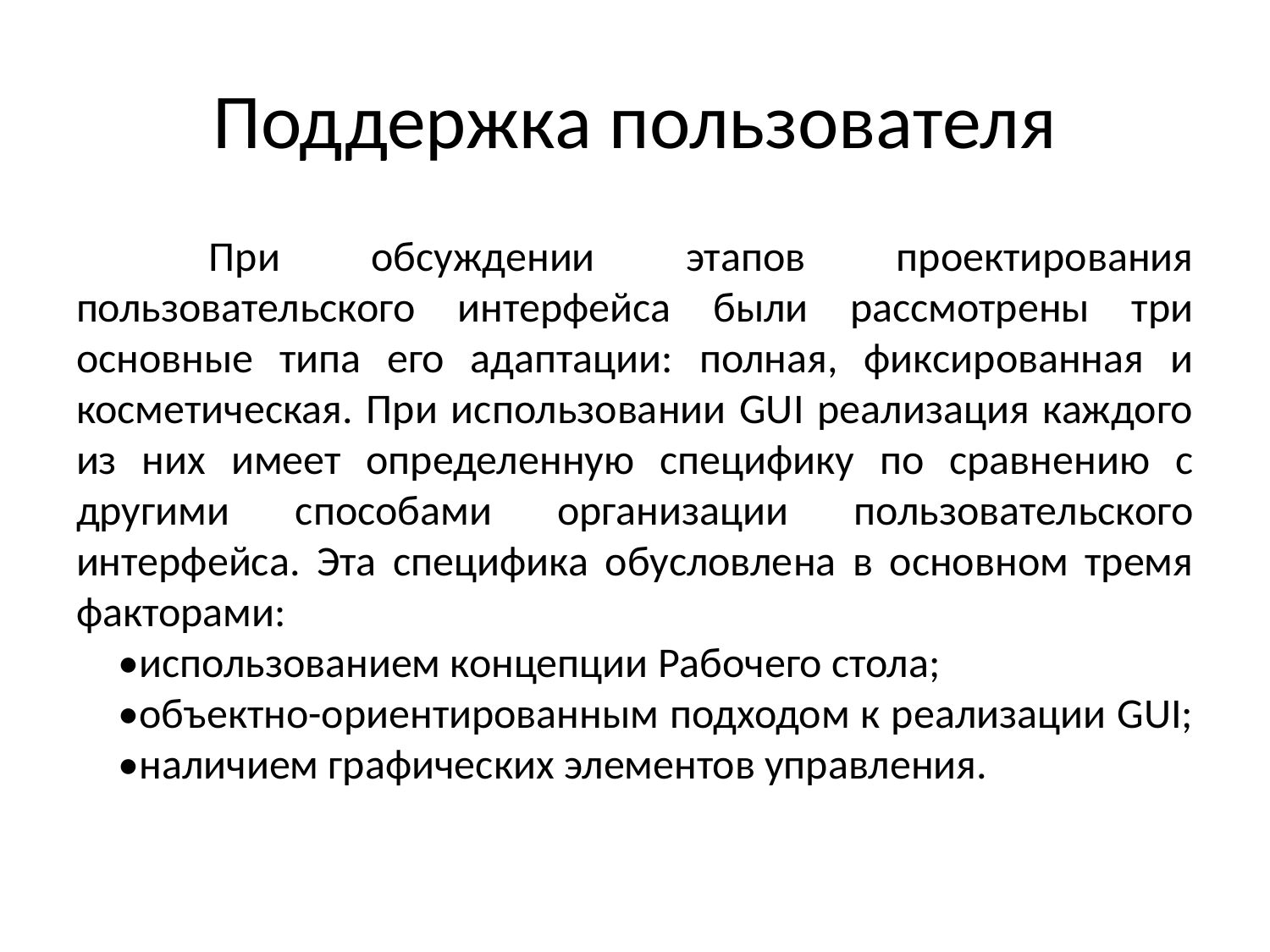

# Поддержка пользователя
 При обсуждении этапов проектирования пользовательского интерфейса были рассмотрены три основные типа его адаптации: полная, фиксированная и косметическая. При использовании GUI реализация каждого из них имеет определенную специфику по сравнению с другими способами организации пользовательского интерфейса. Эта специфика обусловлена в основном тремя факторами:
•использованием концепции Рабочего стола;
•объектно-ориентированным подходом к реализации GUI;
•наличием графических элементов управления.